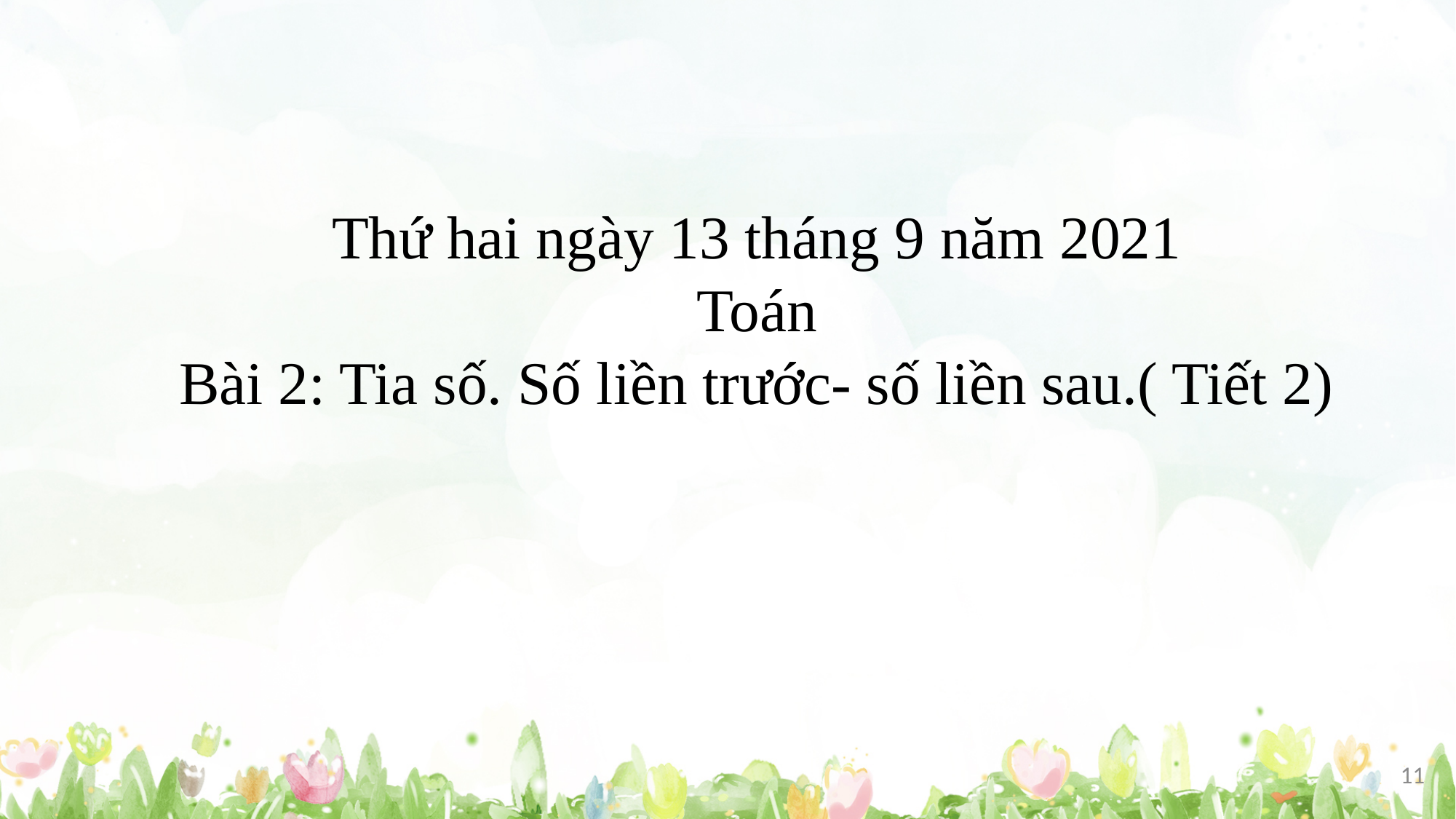

# Thứ hai ngày 13 tháng 9 năm 2021 Toán Bài 2: Tia số. Số liền trước- số liền sau.( Tiết 2)
11